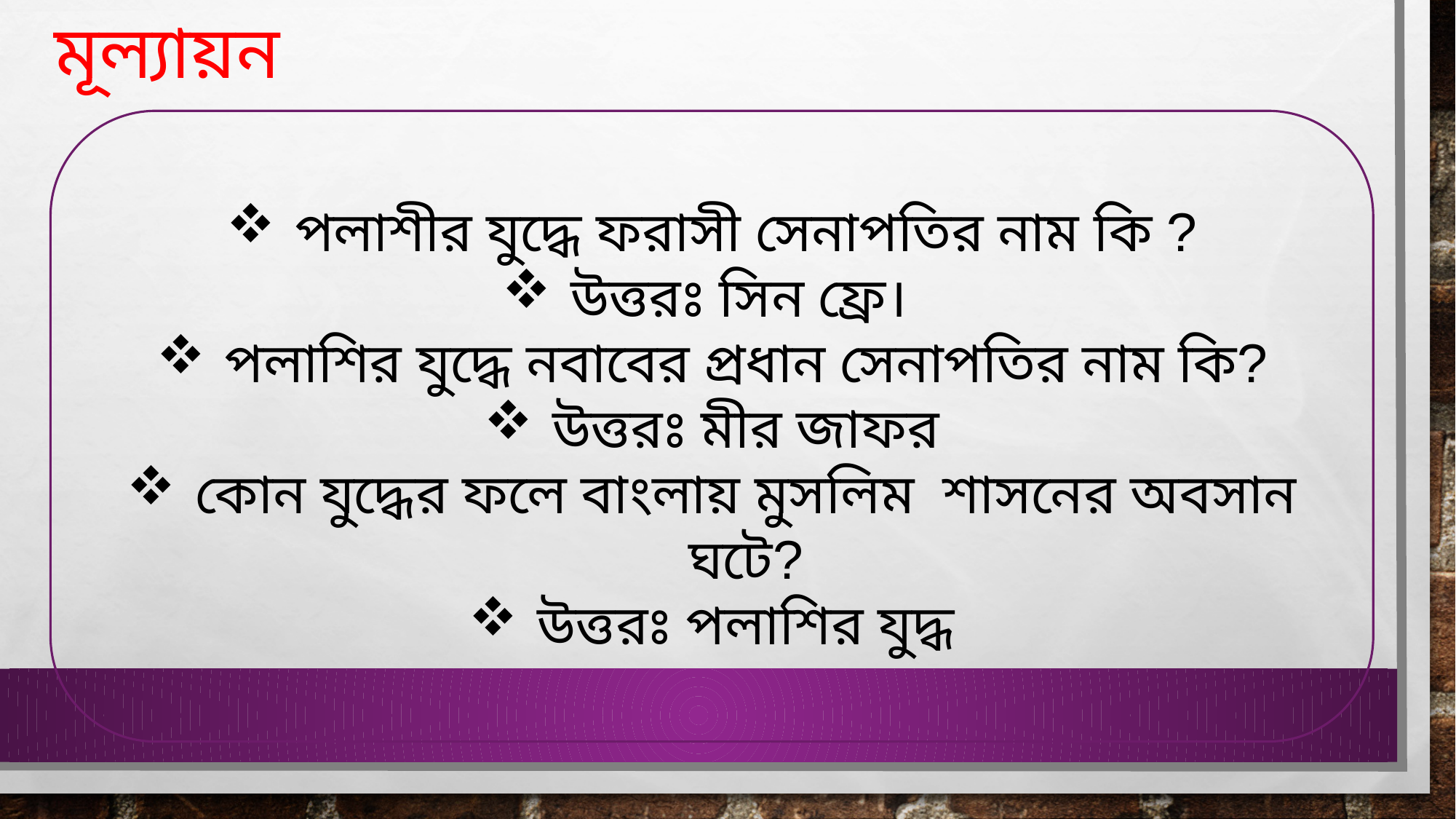

মূল্যায়ন
পলাশীর যুদ্ধে ফরাসী সেনাপতির নাম কি ?
উত্তরঃ সিন ফ্রে।
পলাশির যুদ্ধে নবাবের প্রধান সেনাপতির নাম কি?
উত্তরঃ মীর জাফর
কোন যুদ্ধের ফলে বাংলায় মুসলিম  শাসনের অবসান ঘটে?
উত্তরঃ পলাশির যুদ্ধ